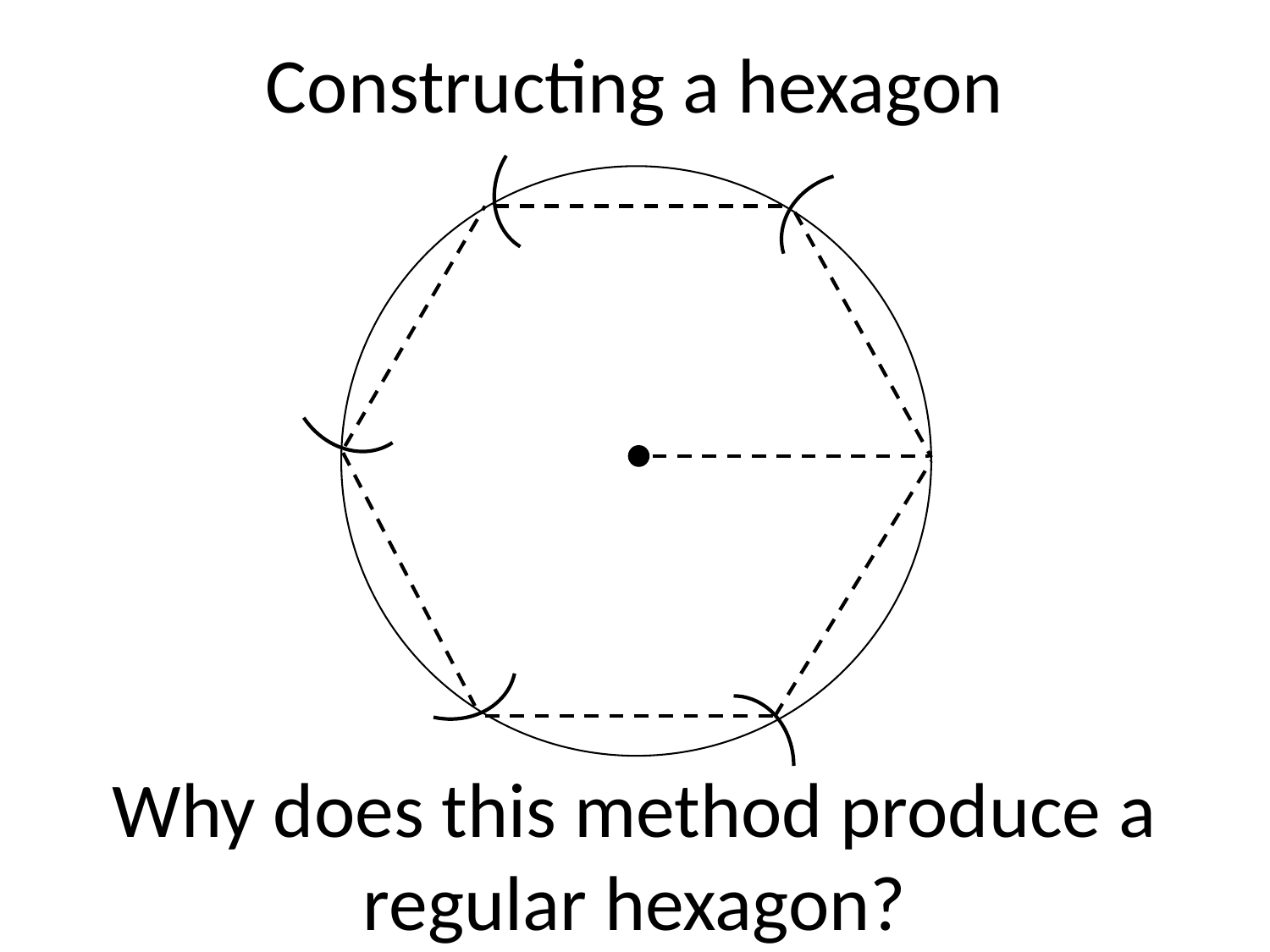

Constructing a hexagon

Why does this method produce a regular hexagon?